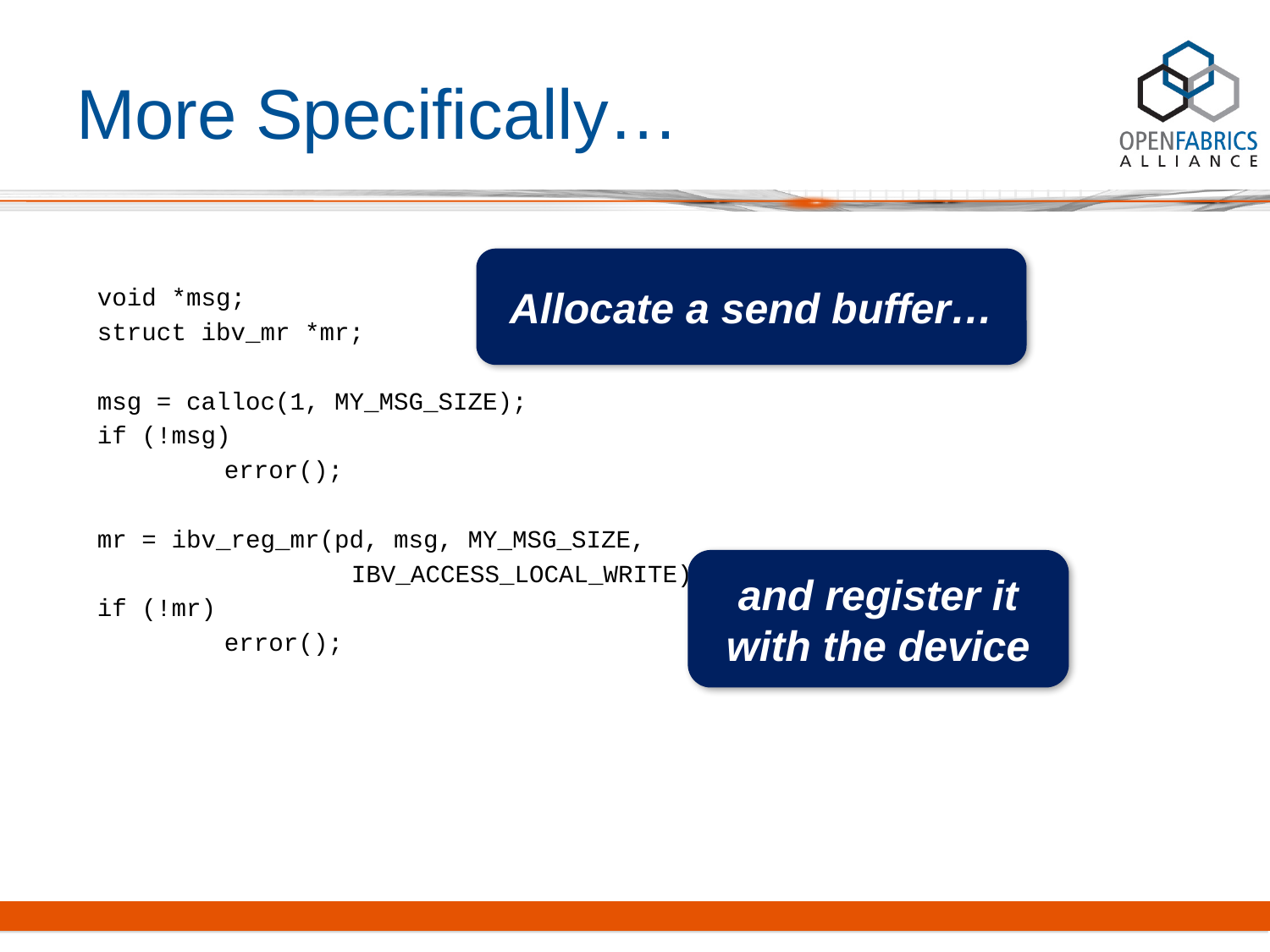

# More Specifically…
Allocate a send buffer…
void *msg;
struct ibv_mr *mr;

msg = calloc(1, MY_MSG_SIZE);
if (!msg)
	error();

mr = ibv_reg_mr(pd, msg, MY_MSG_SIZE,
		IBV_ACCESS_LOCAL_WRITE);
if (!mr)
	error();
and register it with the device